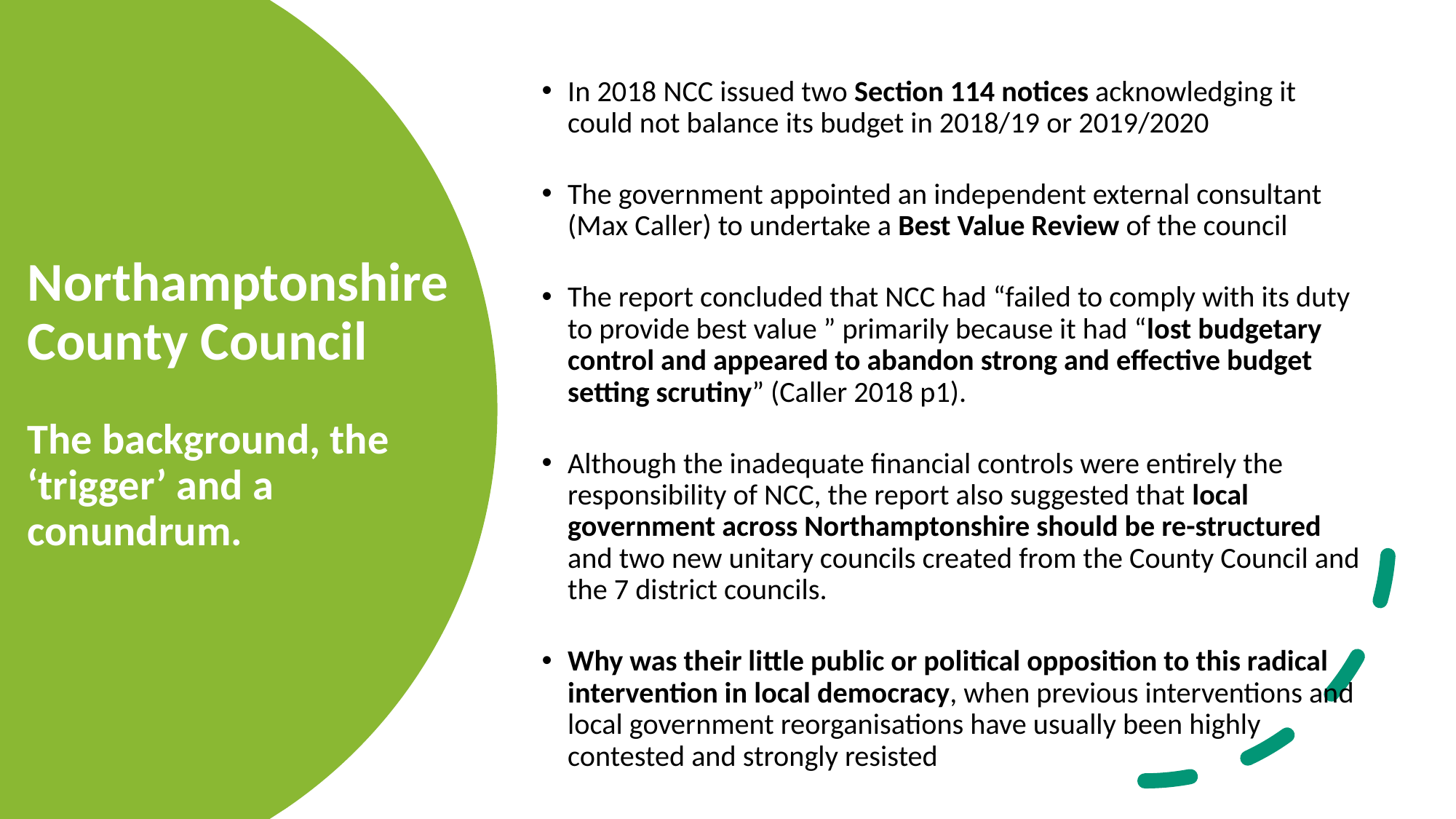

In 2018 NCC issued two Section 114 notices acknowledging it could not balance its budget in 2018/19 or 2019/2020

The government appointed an independent external consultant (Max Caller) to undertake a Best Value Review of the council

The report concluded that NCC had “failed to comply with its duty to provide best value ” primarily because it had “lost budgetary control and appeared to abandon strong and effective budget setting scrutiny” (Caller 2018 p1).

Although the inadequate financial controls were entirely the responsibility of NCC, the report also suggested that local government across Northamptonshire should be re-structured and two new unitary councils created from the County Council and the 7 district councils.

Why was their little public or political opposition to this radical intervention in local democracy, when previous interventions and local government reorganisations have usually been highly contested and strongly resisted

# Northamptonshire County Council The background, the ‘trigger’ and a conundrum.